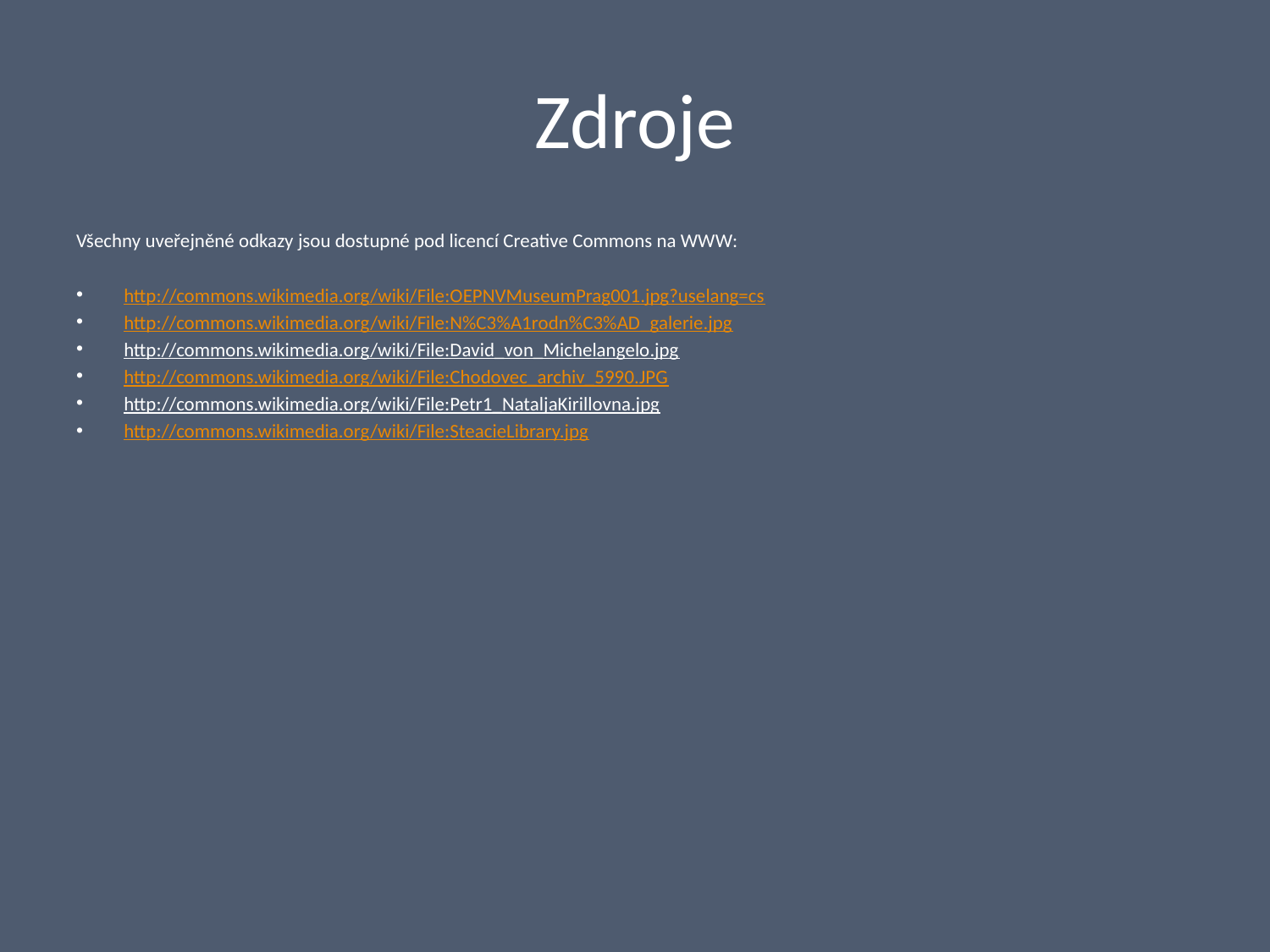

# Zdroje
Všechny uveřejněné odkazy jsou dostupné pod licencí Creative Commons na WWW:

http://commons.wikimedia.org/wiki/File:OEPNVMuseumPrag001.jpg?uselang=cs
http://commons.wikimedia.org/wiki/File:N%C3%A1rodn%C3%AD_galerie.jpg
http://commons.wikimedia.org/wiki/File:David_von_Michelangelo.jpg
http://commons.wikimedia.org/wiki/File:Chodovec_archiv_5990.JPG
http://commons.wikimedia.org/wiki/File:Petr1_NataljaKirillovna.jpg
http://commons.wikimedia.org/wiki/File:SteacieLibrary.jpg